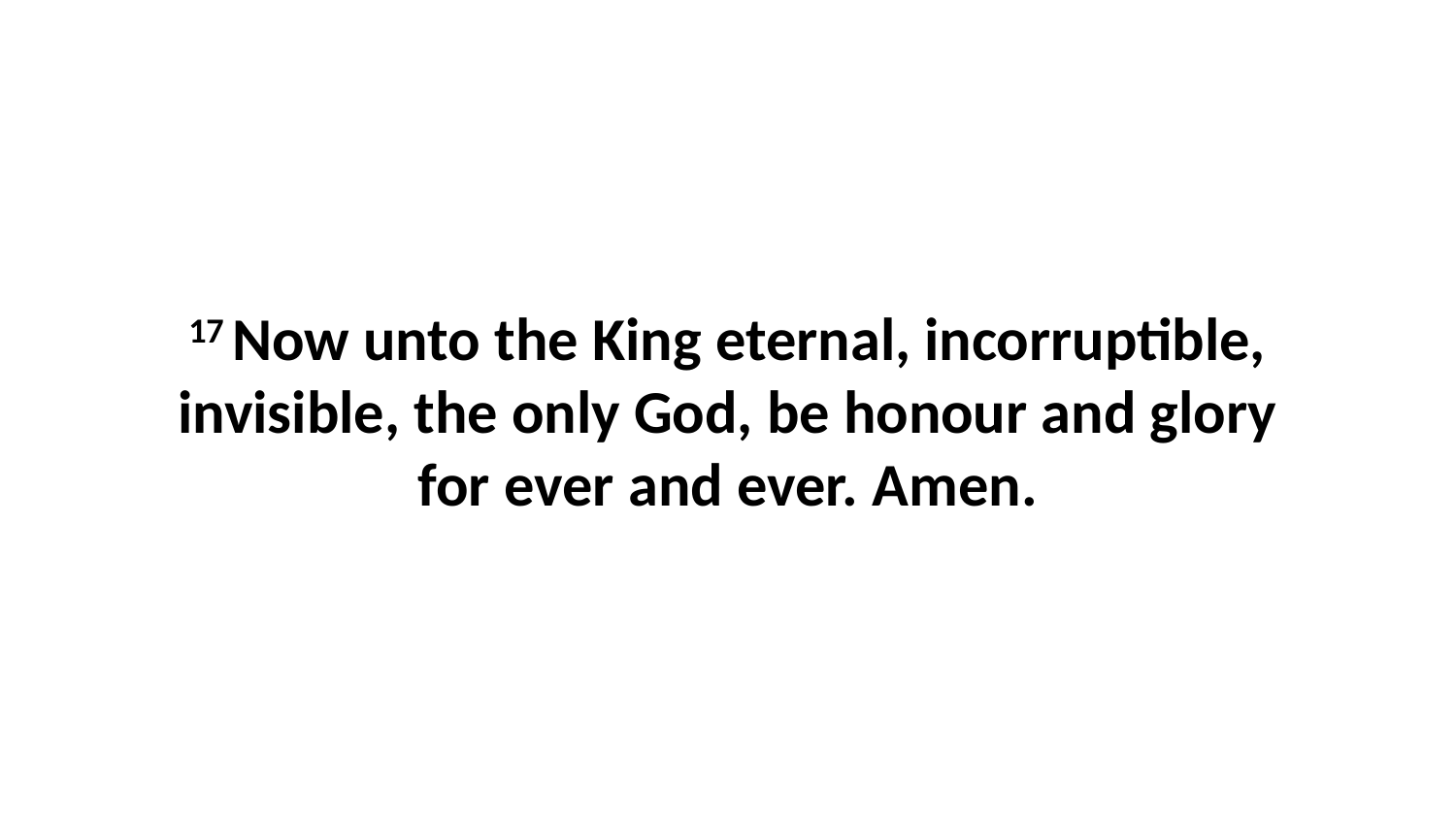

17 Now unto the King eternal, incorruptible, invisible, the only God, be honour and glory for ever and ever. Amen.